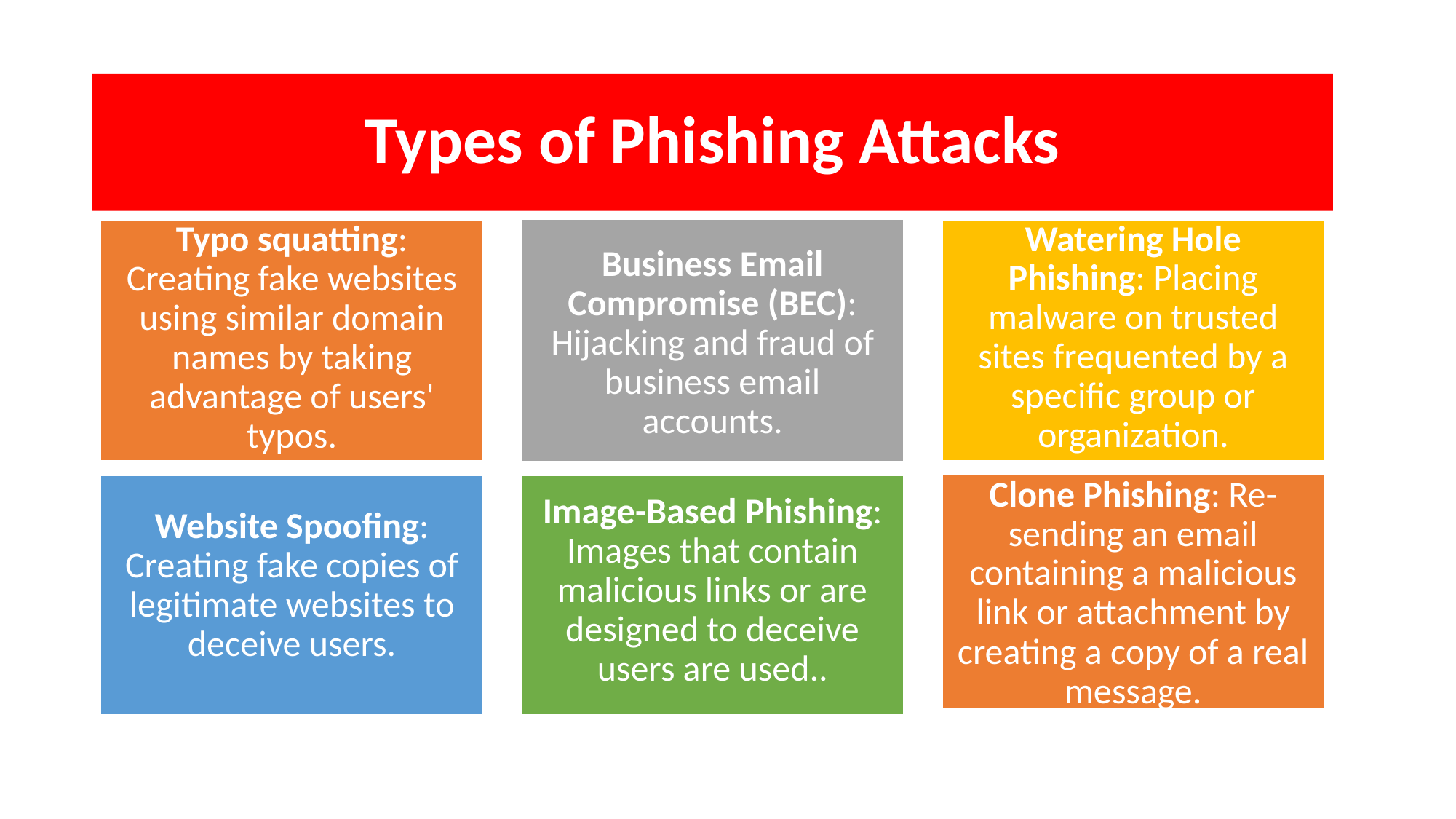

Types of Phishing Attacks

Typo squatting: Creating fake websites using similar domain names by taking advantage of users' typos.

Business Email Compromise (BEC): Hijacking and fraud of business email accounts.
Watering Hole Phishing: Placing malware on trusted sites frequented by a specific group or organization.

Website Spoofing: Creating fake copies of legitimate websites to deceive users.
Clone Phishing: Re-sending an email containing a malicious link or attachment by creating a copy of a real message.
Image-Based Phishing: Images that contain malicious links or are designed to deceive users are used..